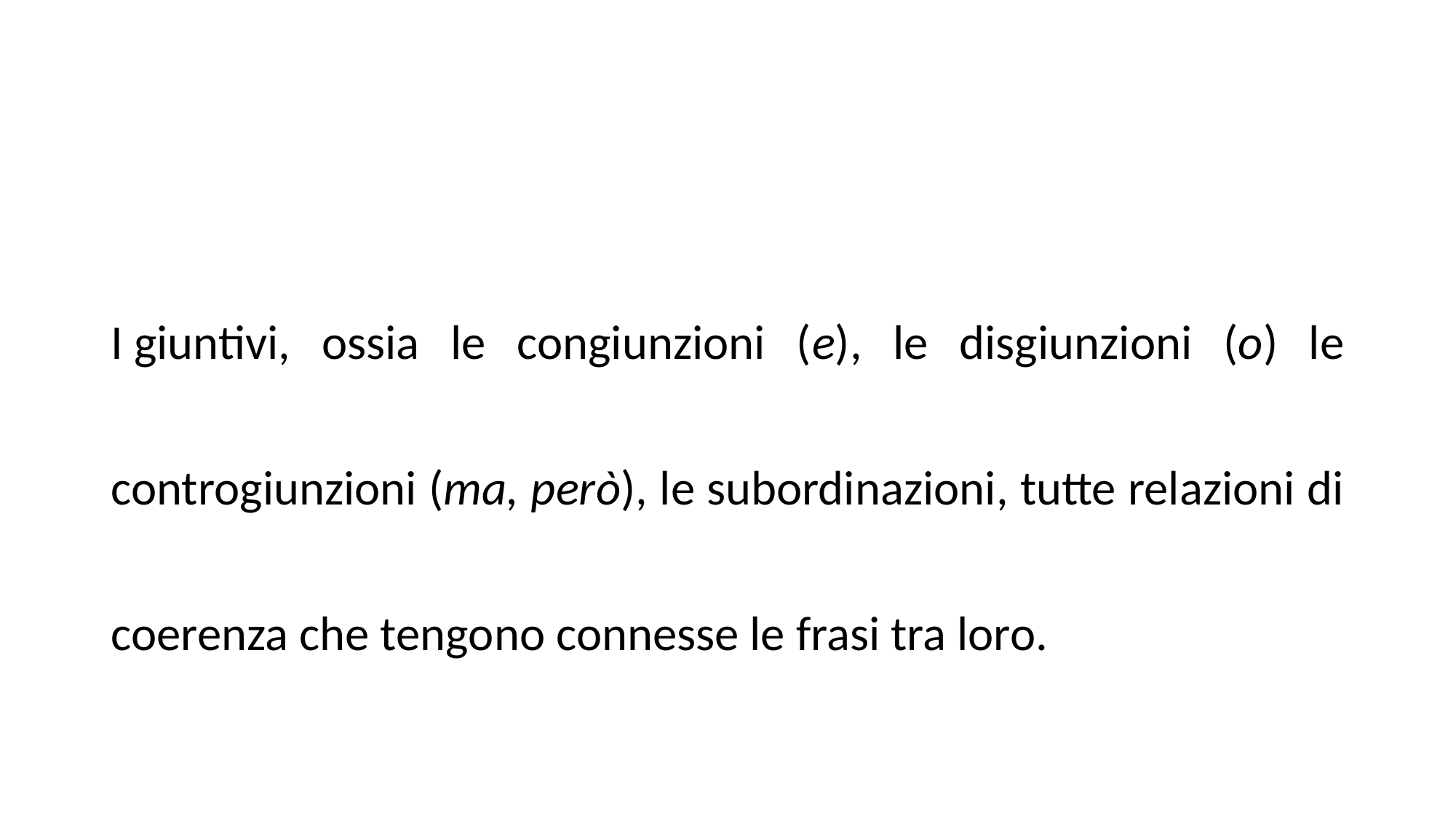

I giuntivi, ossia le congiunzioni (e), le disgiunzioni (o) le controgiunzioni (ma, però), le subordinazioni, tutte relazioni di coerenza che tengono connesse le frasi tra loro.